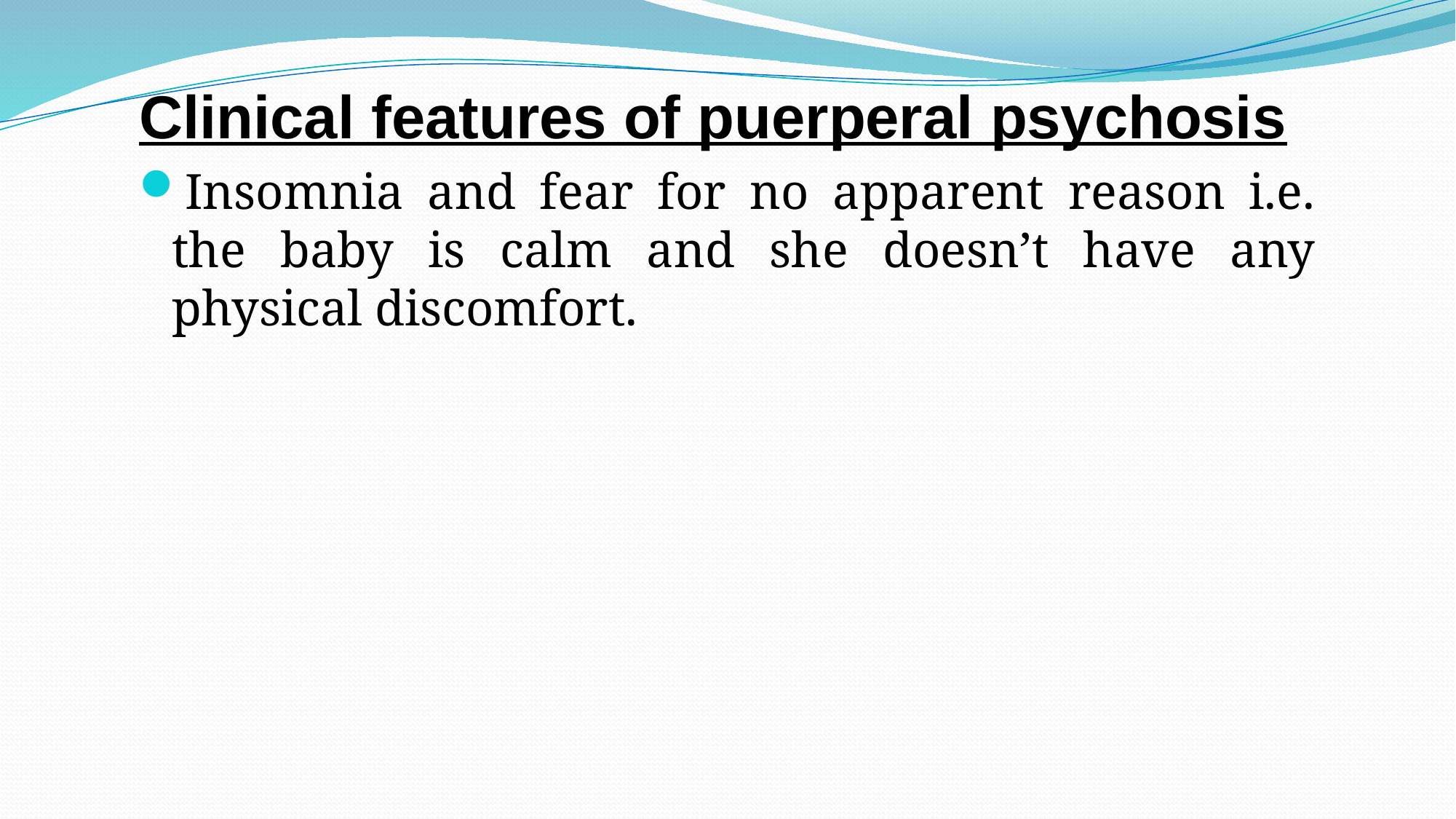

Clinical features of puerperal psychosis
Insomnia and fear for no apparent reason i.e. the baby is calm and she doesn’t have any physical discomfort.